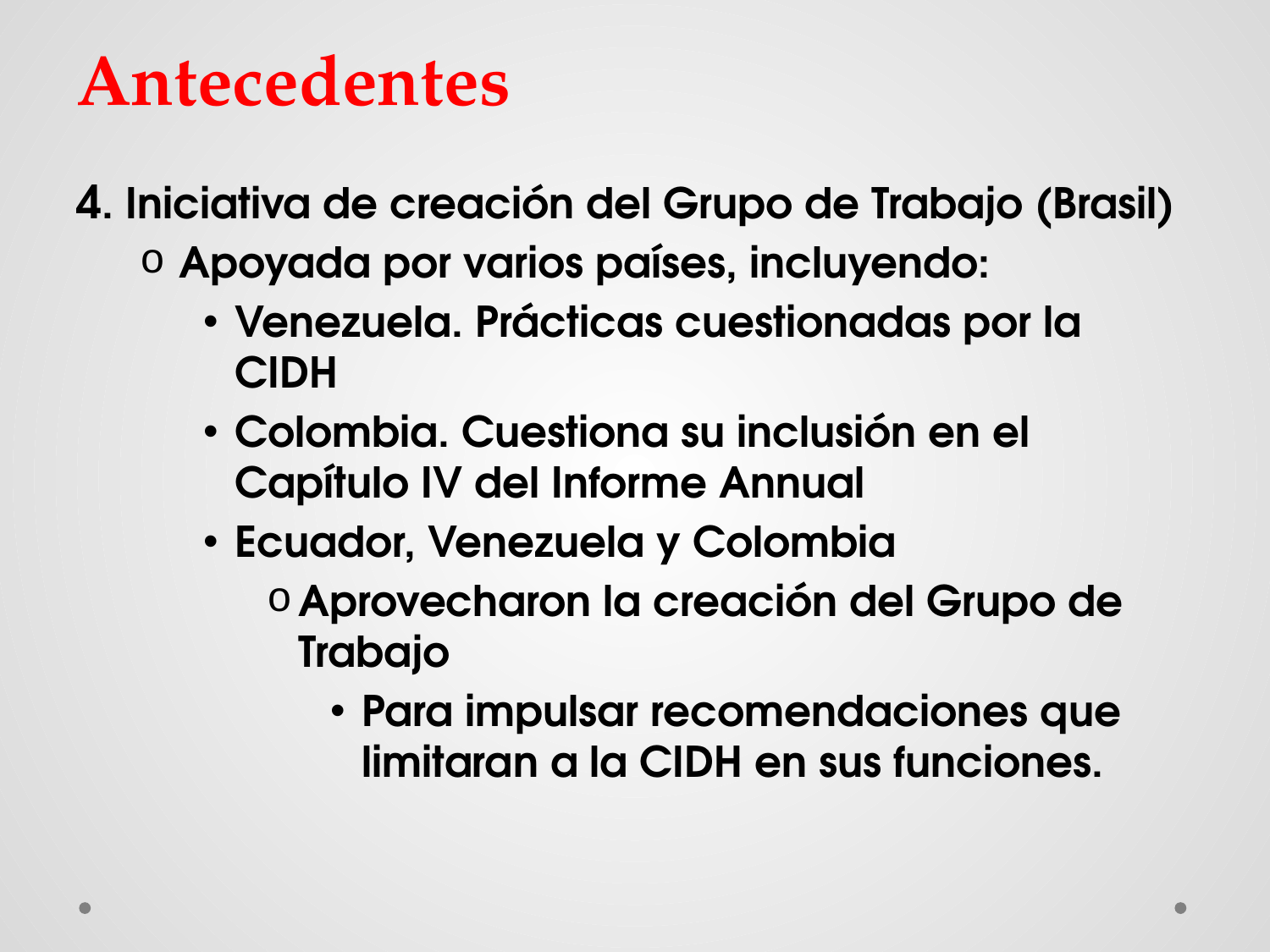

# Antecedentes
4. Iniciativa de creación del Grupo de Trabajo (Brasil)
Apoyada por varios países, incluyendo:
Venezuela. Prácticas cuestionadas por la CIDH
Colombia. Cuestiona su inclusión en el Capítulo IV del Informe Annual
Ecuador, Venezuela y Colombia
Aprovecharon la creación del Grupo de Trabajo
Para impulsar recomendaciones que limitaran a la CIDH en sus funciones.